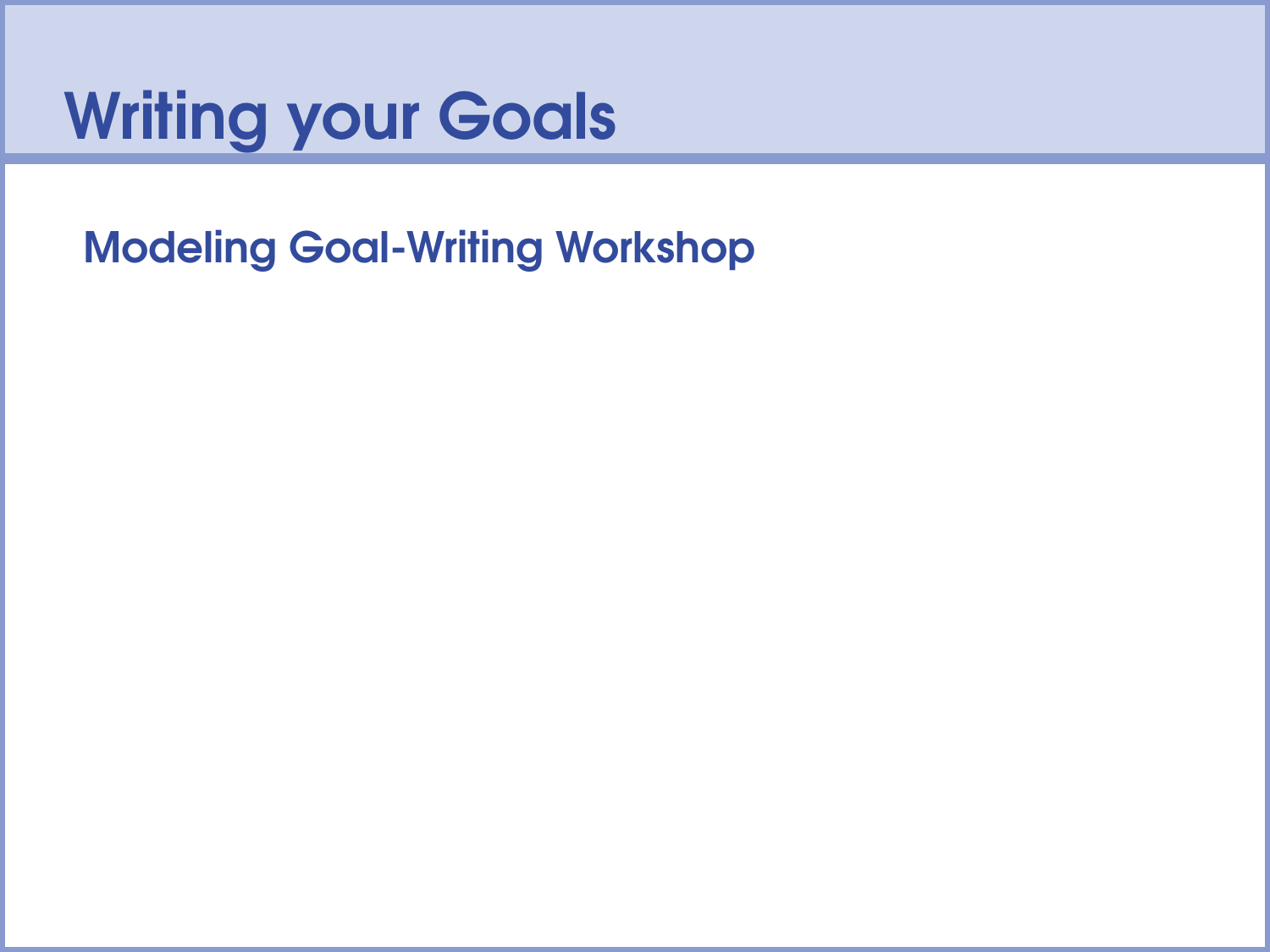

# Writing your Goals
Modeling Goal-Writing Workshop